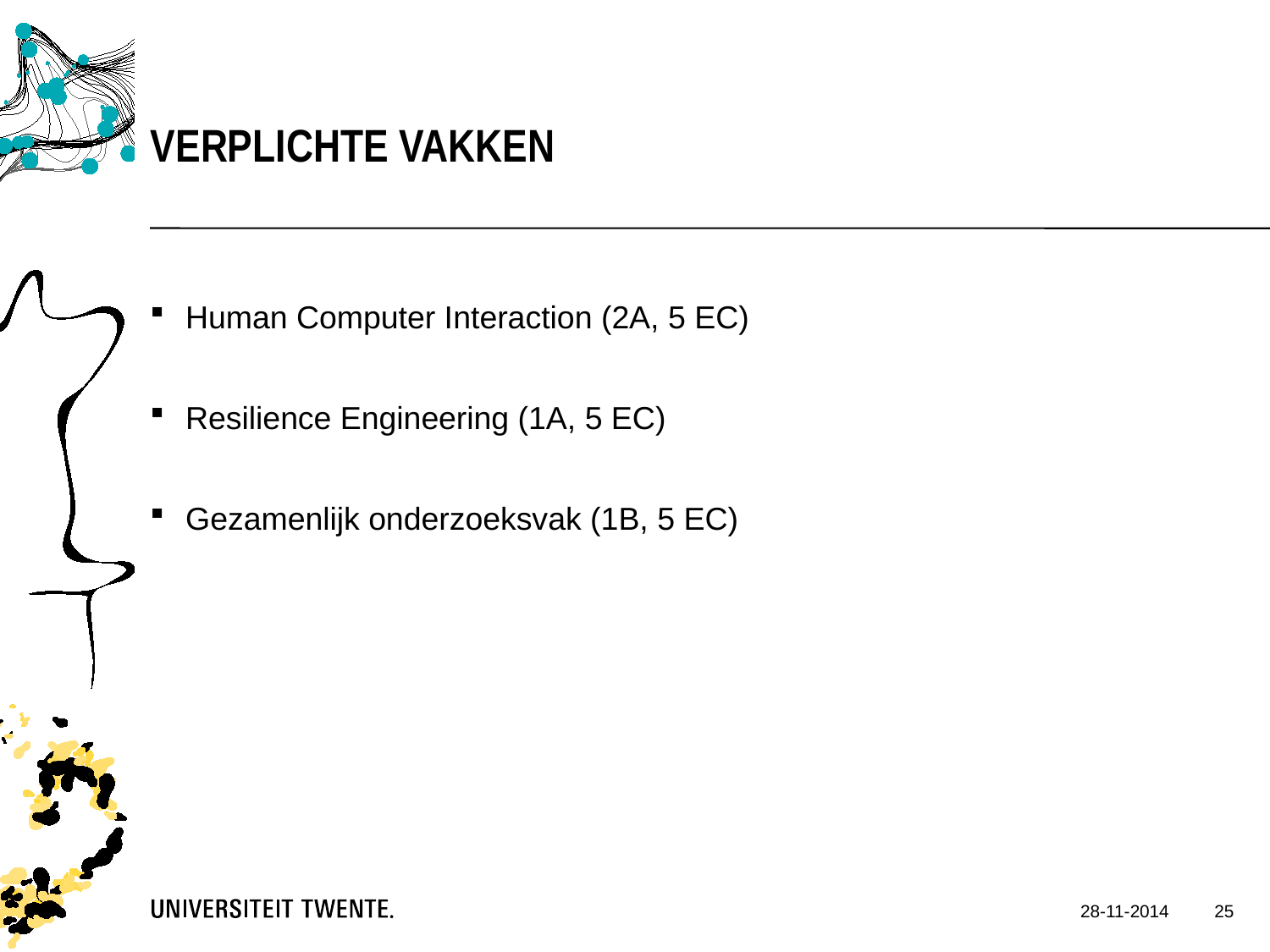

Verplichte vakken

Human Computer Interaction (2A, 5 EC)

Resilience Engineering (1A, 5 EC)

Gezamenlijk onderzoeksvak (1B, 5 EC)
25
28-11-2014